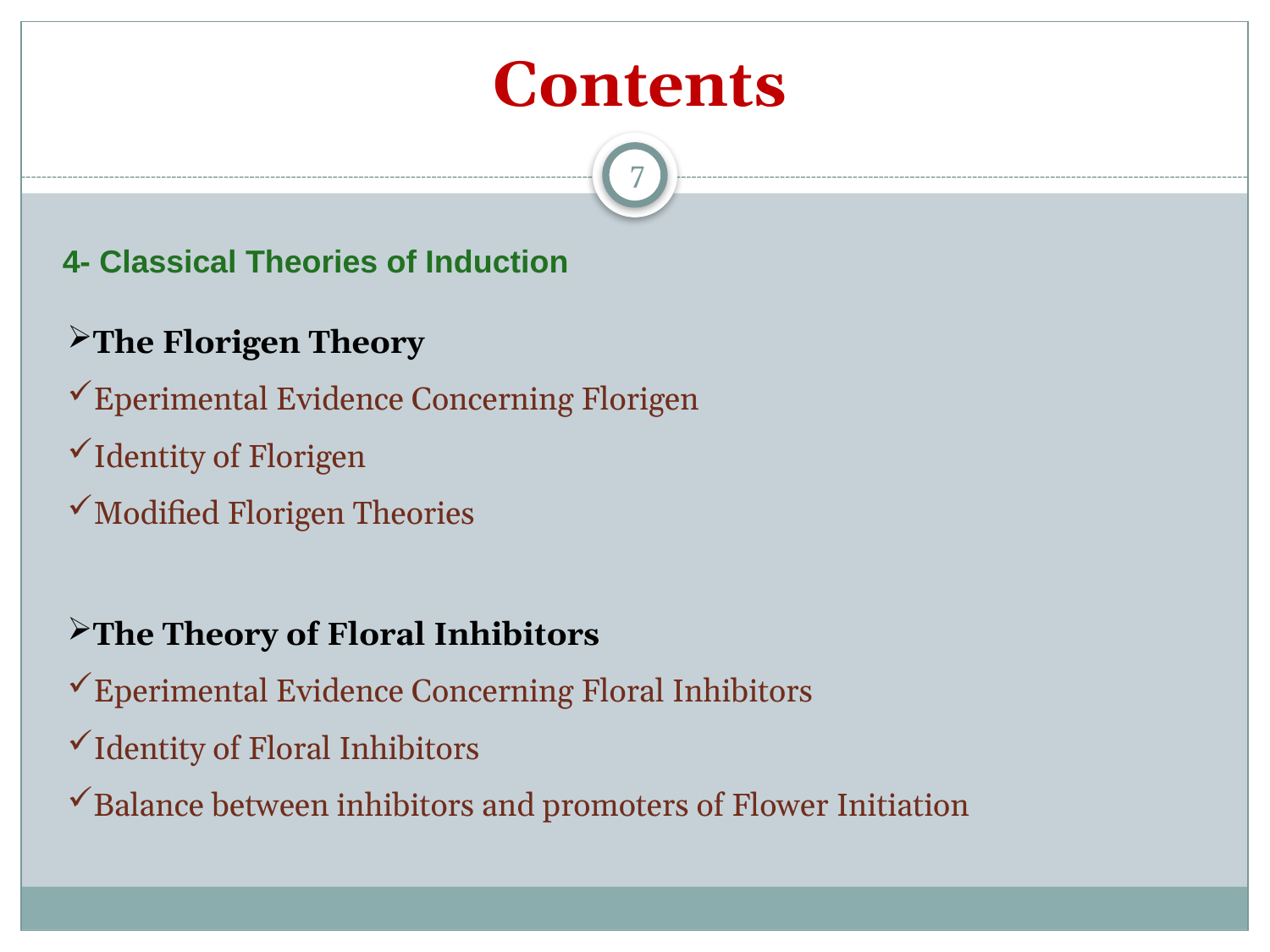

Contents
7
4- Classical Theories of Induction
The Florigen Theory
Eperimental Evidence Concerning Florigen
Identity of Florigen
Modified Florigen Theories

The Theory of Floral Inhibitors
Eperimental Evidence Concerning Floral Inhibitors
Identity of Floral Inhibitors
Balance between inhibitors and promoters of Flower Initiation